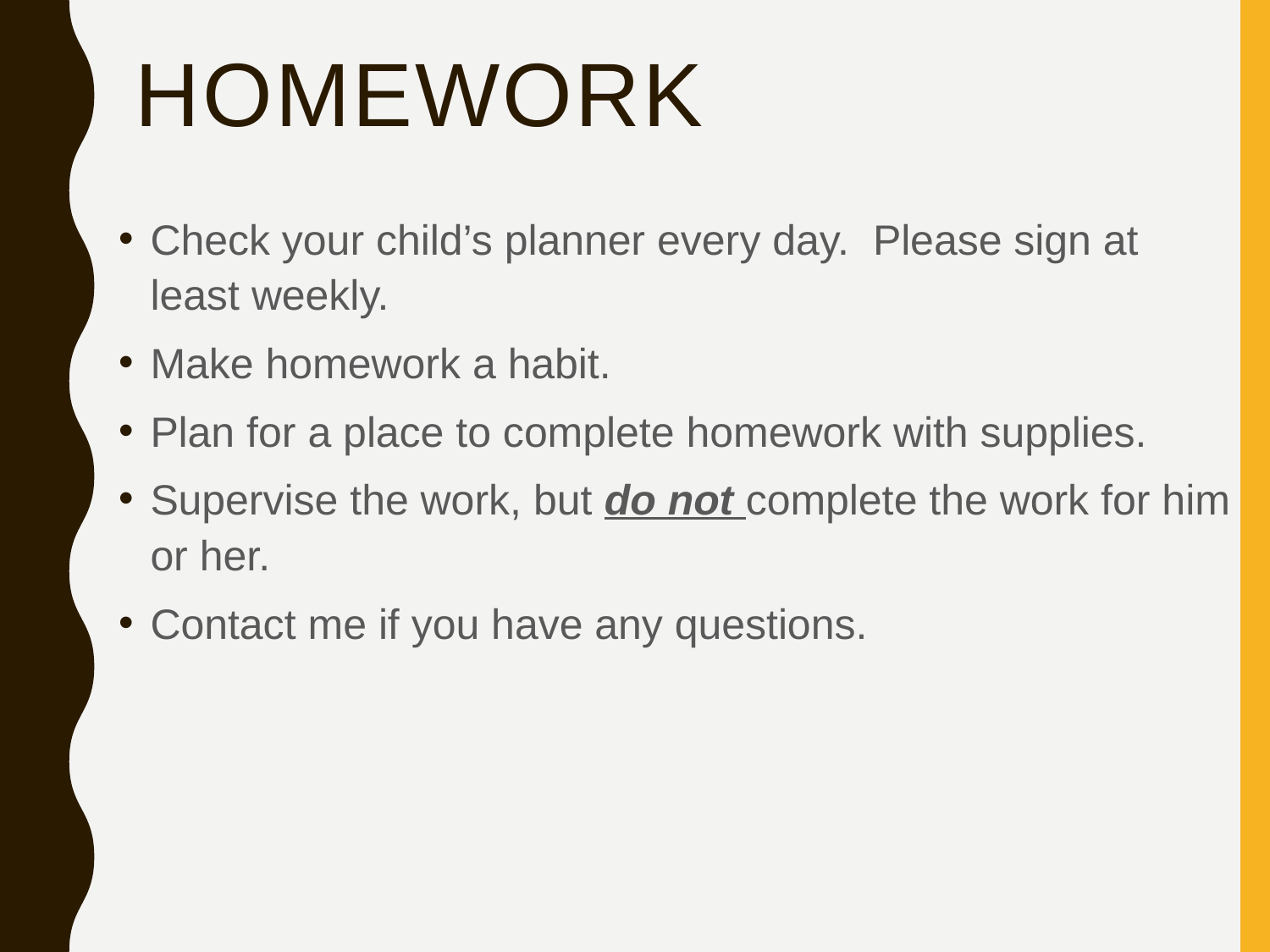

# Homework
Check your child’s planner every day.  Please sign at least weekly.
Make homework a habit.
Plan for a place to complete homework with supplies.
Supervise the work, but do not complete the work for him or her.
Contact me if you have any questions.